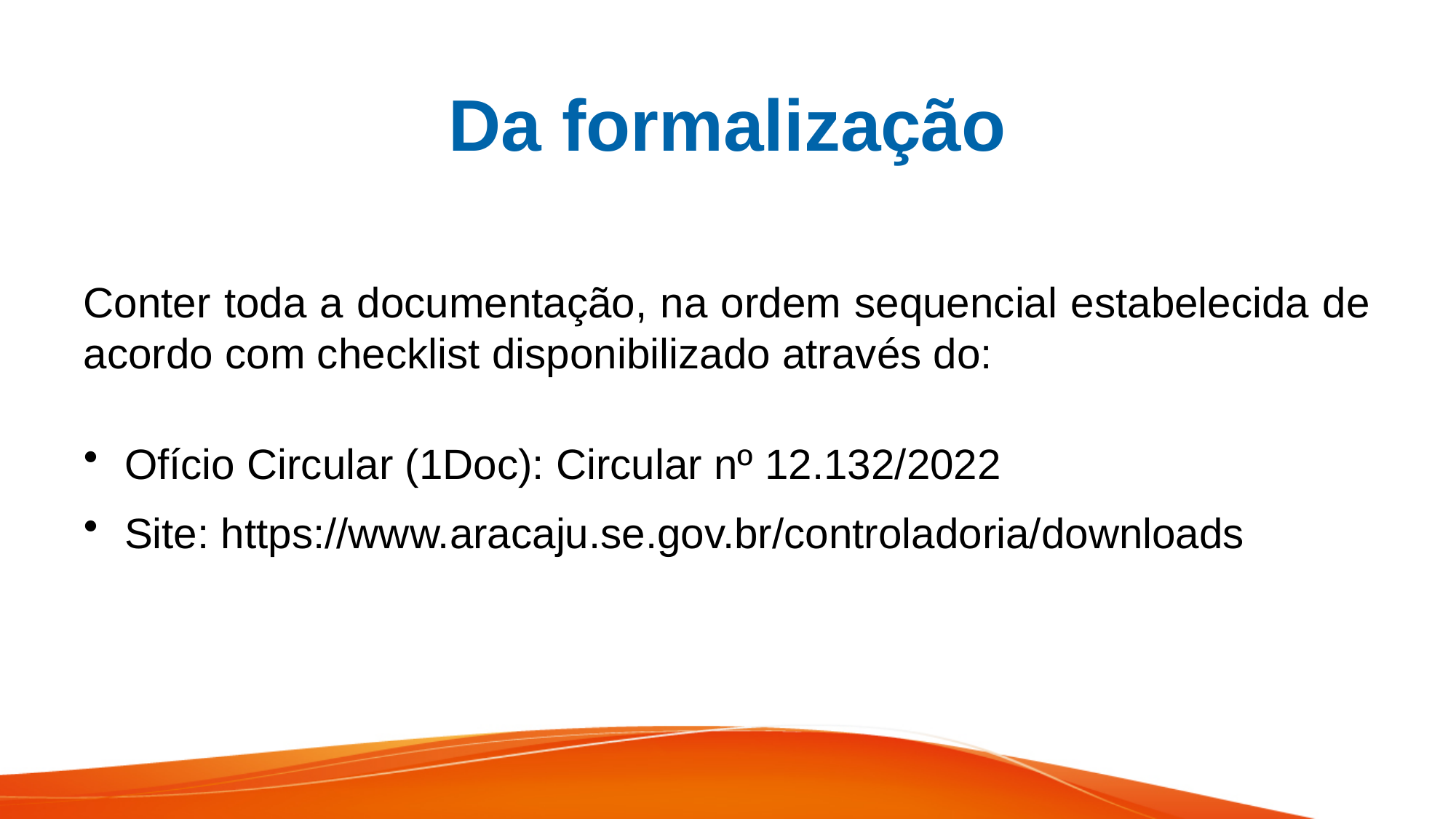

# Da formalização
Conter toda a documentação, na ordem sequencial estabelecida de acordo com checklist disponibilizado através do:

Ofício Circular (1Doc): Circular nº 12.132/2022
Site: https://www.aracaju.se.gov.br/controladoria/downloads